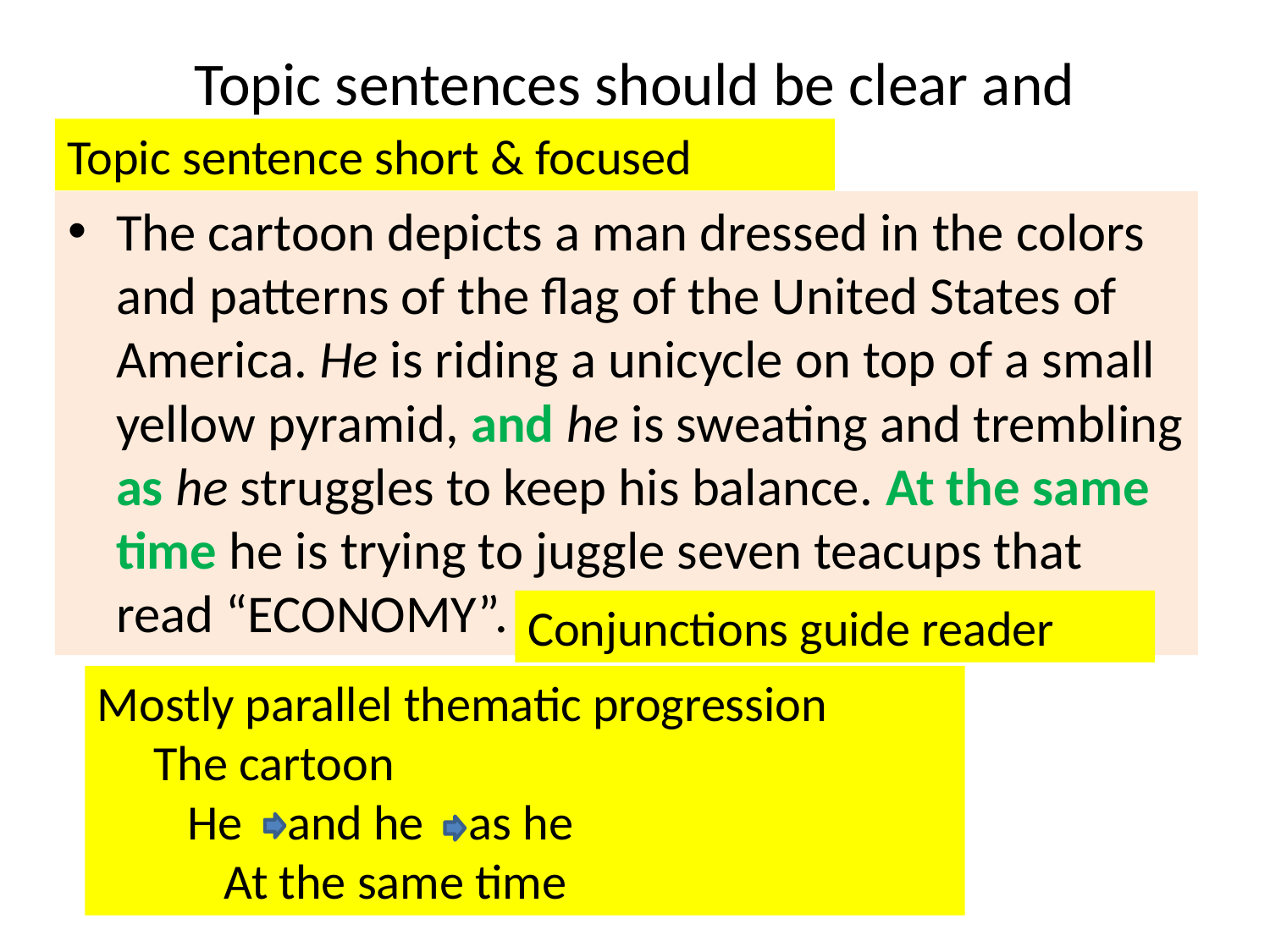

# Topic sentences should be clear and preferably short.
Topic sentence short & focused
The cartoon depicts a man dressed in the colors and patterns of the flag of the United States of America. He is riding a unicycle on top of a small yellow pyramid, and he is sweating and trembling as he struggles to keep his balance. At the same time he is trying to juggle seven teacups that read “ECONOMY”.

Conjunctions guide reader
Mostly parallel thematic progression
     The cartoon
        He    and he    as he
	At the same time